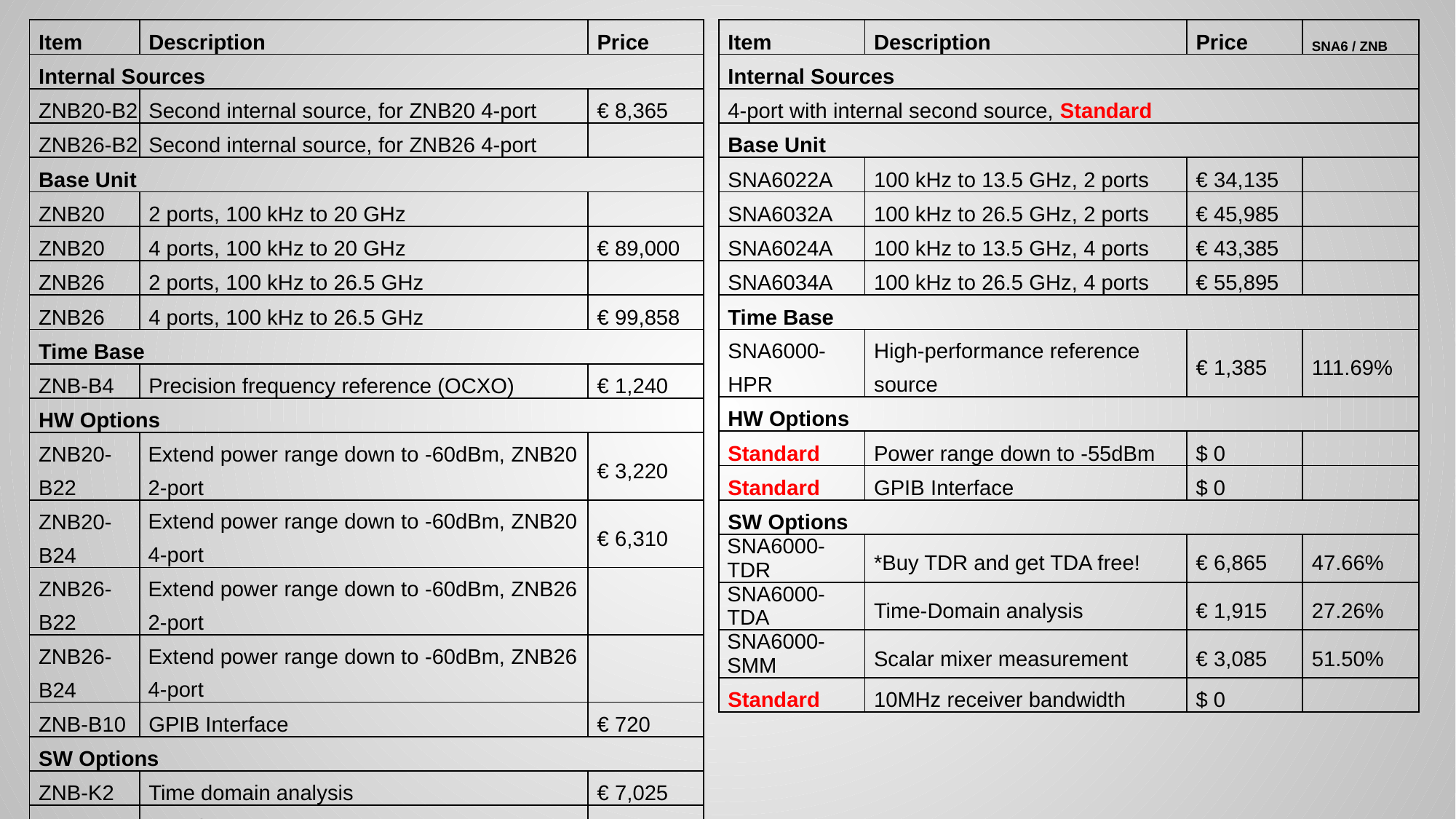

| Item | Description | Price |
| --- | --- | --- |
| Internal Sources |  |  |
| ZNB20-B2 | Second internal source, for ZNB20 4-port | € 8,365 |
| ZNB26-B2 | Second internal source, for ZNB26 4-port |  |
| Base Unit |  |  |
| ZNB20 | 2 ports, 100 kHz to 20 GHz |  |
| ZNB20 | 4 ports, 100 kHz to 20 GHz | € 89,000 |
| ZNB26 | 2 ports, 100 kHz to 26.5 GHz |  |
| ZNB26 | 4 ports, 100 kHz to 26.5 GHz | € 99,858 |
| Time Base |  |  |
| ZNB-B4 | Precision frequency reference (OCXO) | € 1,240 |
| HW Options |  |  |
| ZNB20-B22 | Extend power range down to -60dBm, ZNB20 2-port | € 3,220 |
| ZNB20-B24 | Extend power range down to -60dBm, ZNB20 4-port | € 6,310 |
| ZNB26-B22 | Extend power range down to -60dBm, ZNB26 2-port |  |
| ZNB26-B24 | Extend power range down to -60dBm, ZNB26 4-port |  |
| ZNB-B10 | GPIB Interface | € 720 |
| SW Options |  |  |
| ZNB-K2 | Time domain analysis | € 7,025 |
| ZNB-K20 | Requires R&S®ZNB-K2 Extended time domain analysis | € 7,380 |
| ZNB-K4 | Mixer and frequency converting measurements | € 5,990 |
| ZNB-K17 | 10MHz receiver bandwidth | € 6,605 |
| Item | Description | Price | SNA6 / ZNB |
| --- | --- | --- | --- |
| Internal Sources |  |  |  |
| 4-port with internal second source, Standard |  |  |  |
| Base Unit |  |  |  |
| SNA6022A | 100 kHz to 13.5 GHz, 2 ports | € 34,135 |  |
| SNA6032A | 100 kHz to 26.5 GHz, 2 ports | € 45,985 |  |
| SNA6024A | 100 kHz to 13.5 GHz, 4 ports | € 43,385 |  |
| SNA6034A | 100 kHz to 26.5 GHz, 4 ports | € 55,895 |  |
| Time Base |  |  |  |
| SNA6000-HPR | High-performance reference source | € 1,385 | 111.69% |
| HW Options |  |  |  |
| Standard | Power range down to -55dBm | $ 0 |  |
| Standard | GPIB Interface | $ 0 |  |
| SW Options |  |  |  |
| SNA6000-TDR | \*Buy TDR and get TDA free! | € 6,865 | 47.66% |
| SNA6000-TDA | Time-Domain analysis | € 1,915 | 27.26% |
| SNA6000-SMM | Scalar mixer measurement | € 3,085 | 51.50% |
| Standard | 10MHz receiver bandwidth | $ 0 |  |